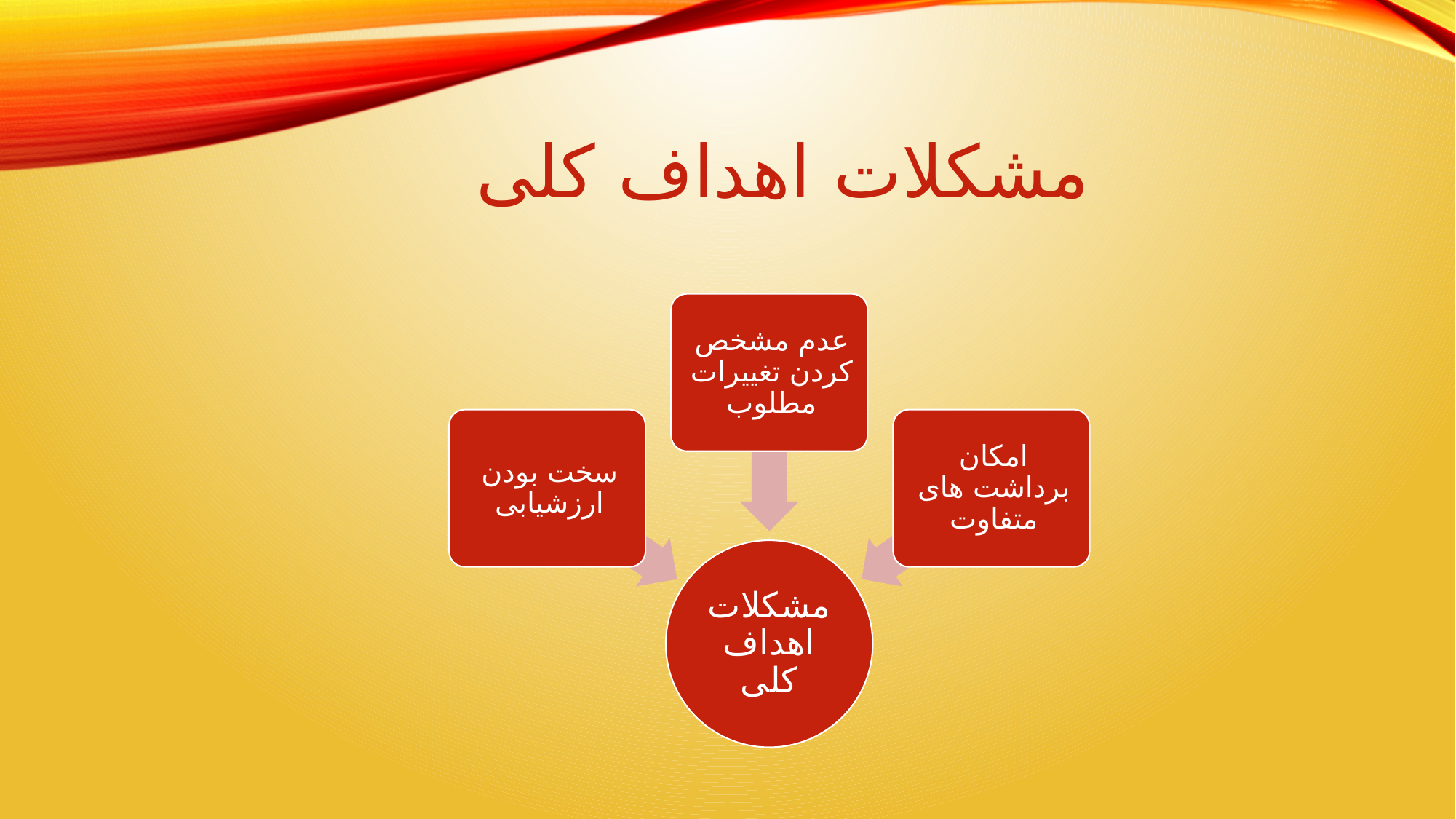

مشکلات اهداف کلی
مشکلات اهداف کلی
سخت بودن ارزشیابی
عدم مشخص کردن تغییرات مطلوب
امکان برداشت های متفاوت